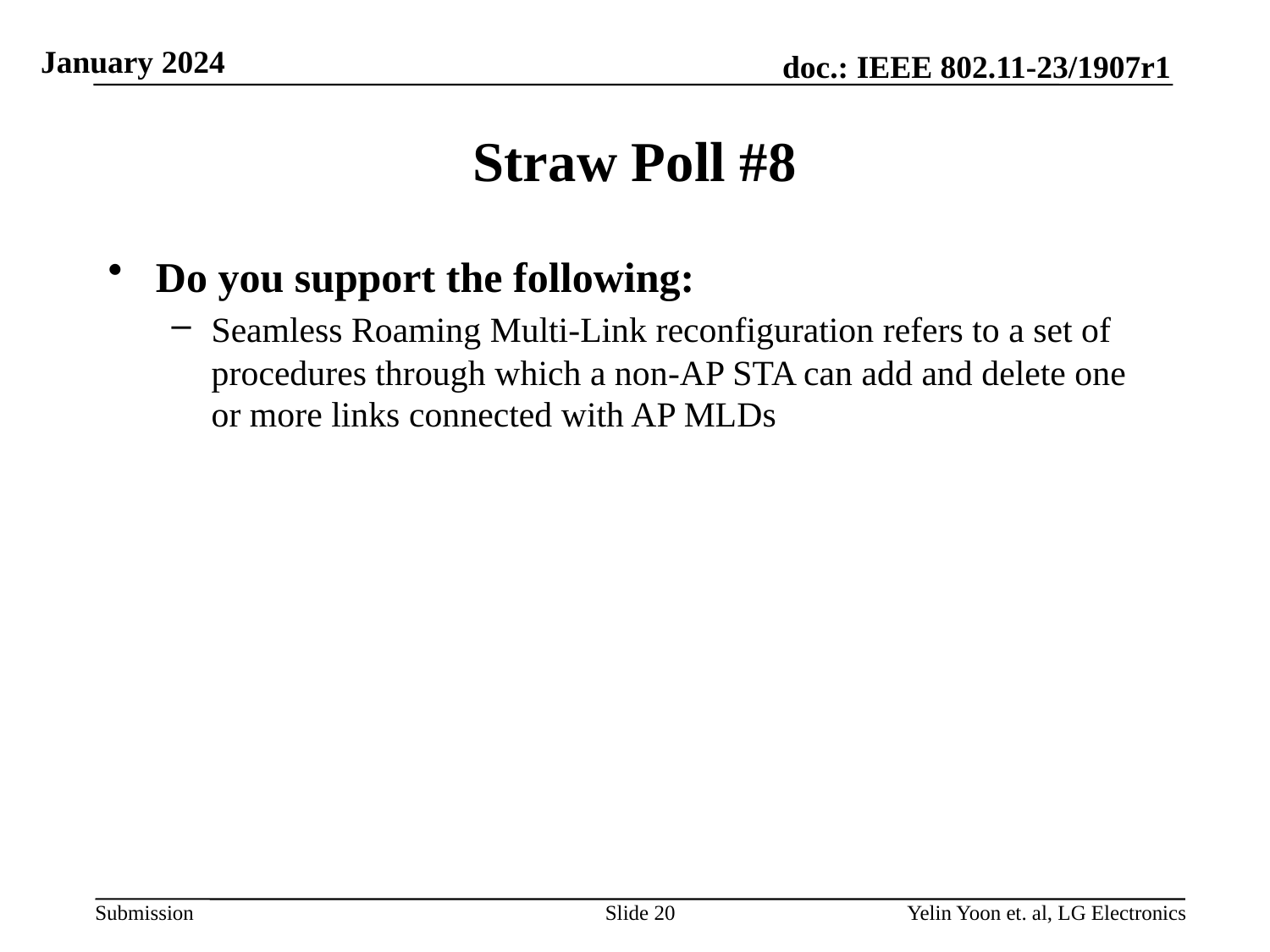

# Straw Poll #8
Do you support the following:
Seamless Roaming Multi-Link reconfiguration refers to a set of procedures through which a non-AP STA can add and delete one or more links connected with AP MLDs

Slide 20
Yelin Yoon et. al, LG Electronics